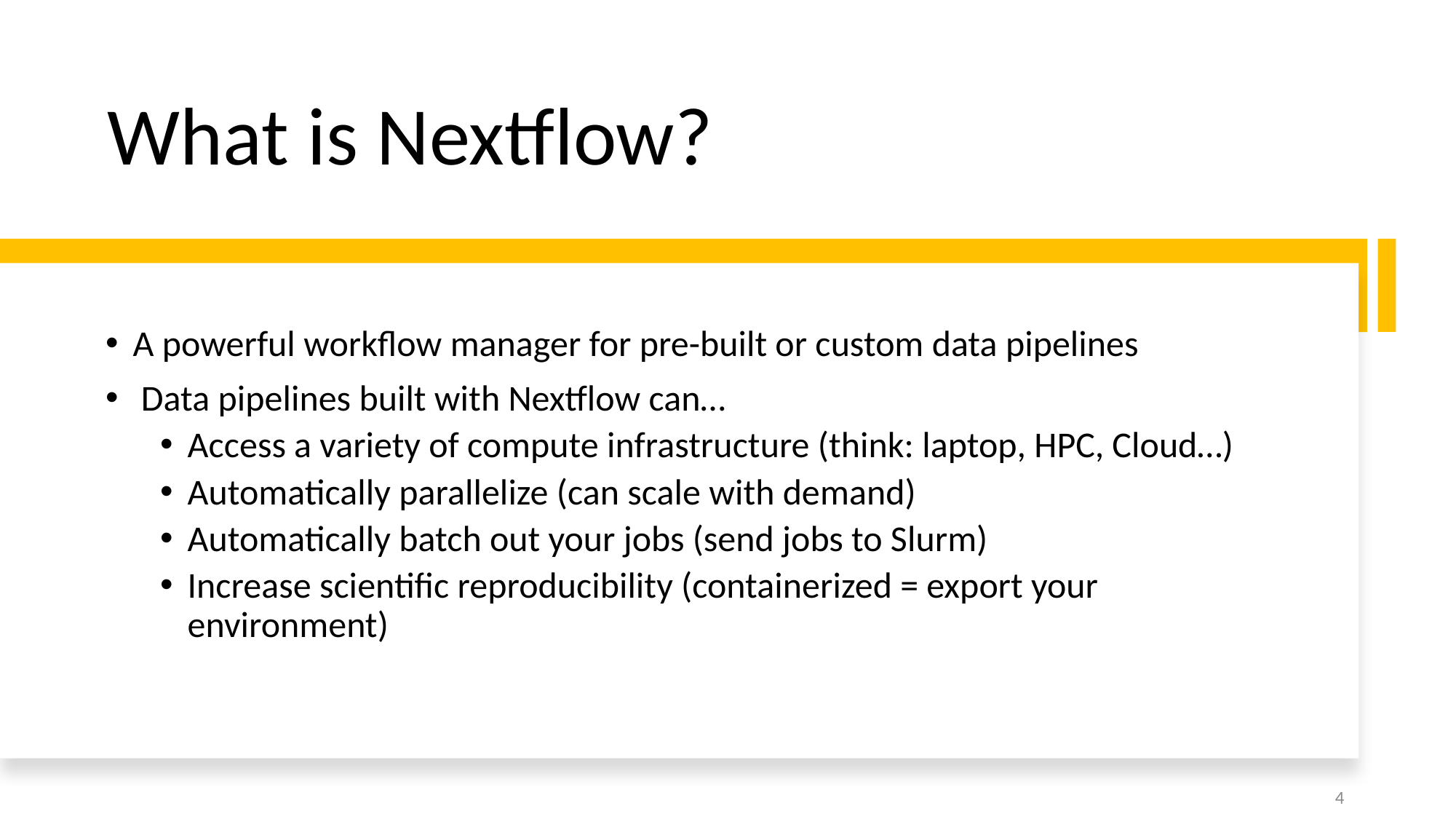

# What is Nextflow?

A powerful workflow manager for pre-built or custom data pipelines
 Data pipelines built with Nextflow can…
Access a variety of compute infrastructure (think: laptop, HPC, Cloud…)
Automatically parallelize (can scale with demand)
Automatically batch out your jobs (send jobs to Slurm)
Increase scientific reproducibility (containerized = export your environment)

4